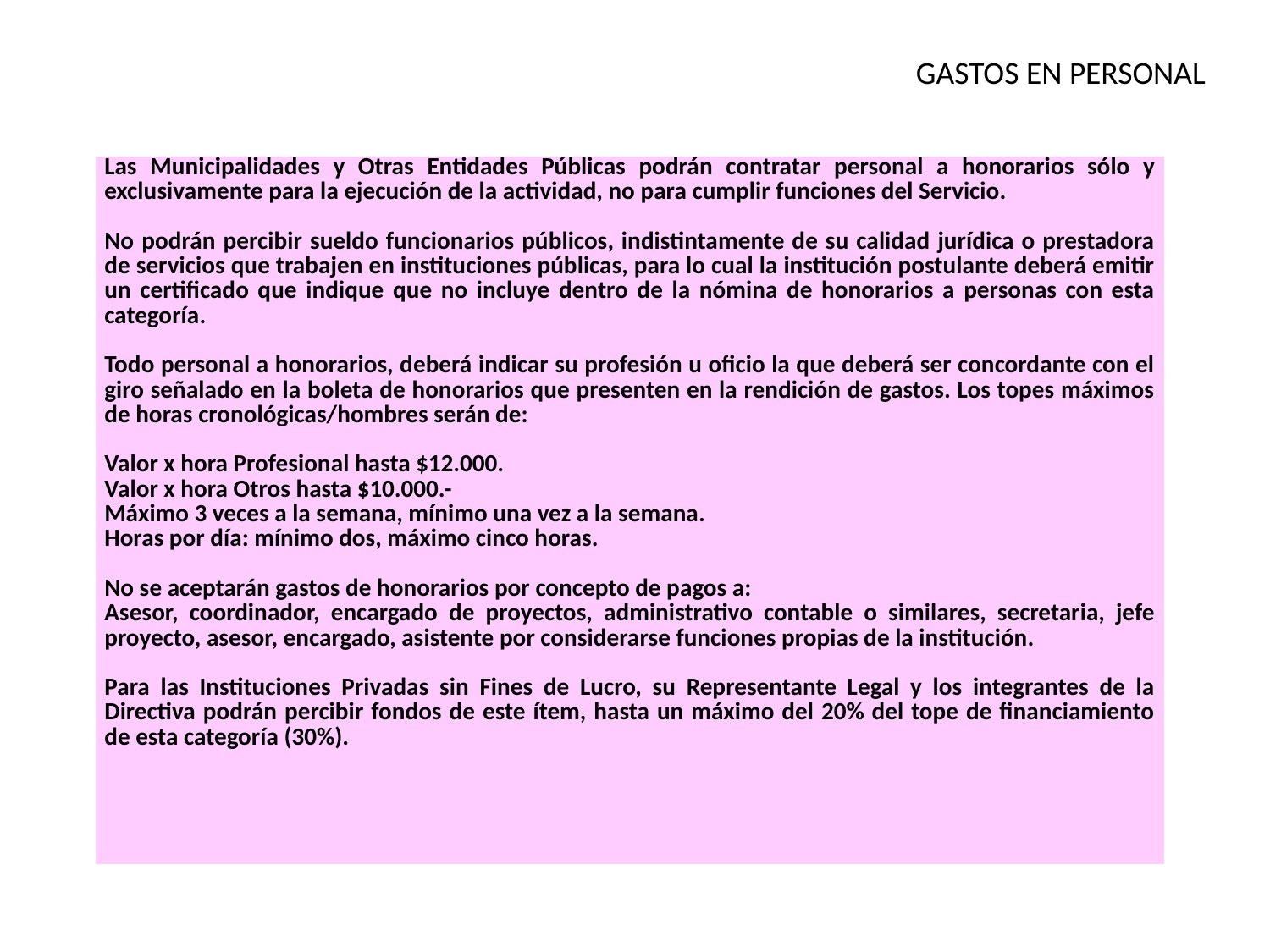

GASTOS EN PERSONAL
| Las Municipalidades y Otras Entidades Públicas podrán contratar personal a honorarios sólo y exclusivamente para la ejecución de la actividad, no para cumplir funciones del Servicio.   No podrán percibir sueldo funcionarios públicos, indistintamente de su calidad jurídica o prestadora de servicios que trabajen en instituciones públicas, para lo cual la institución postulante deberá emitir un certificado que indique que no incluye dentro de la nómina de honorarios a personas con esta categoría.   Todo personal a honorarios, deberá indicar su profesión u oficio la que deberá ser concordante con el giro señalado en la boleta de honorarios que presenten en la rendición de gastos. Los topes máximos de horas cronológicas/hombres serán de:   Valor x hora Profesional hasta $12.000. Valor x hora Otros hasta $10.000.- Máximo 3 veces a la semana, mínimo una vez a la semana. Horas por día: mínimo dos, máximo cinco horas. No se aceptarán gastos de honorarios por concepto de pagos a: Asesor, coordinador, encargado de proyectos, administrativo contable o similares, secretaria, jefe proyecto, asesor, encargado, asistente por considerarse funciones propias de la institución.   Para las Instituciones Privadas sin Fines de Lucro, su Representante Legal y los integrantes de la Directiva podrán percibir fondos de este ítem, hasta un máximo del 20% del tope de financiamiento de esta categoría (30%). |
| --- |
.